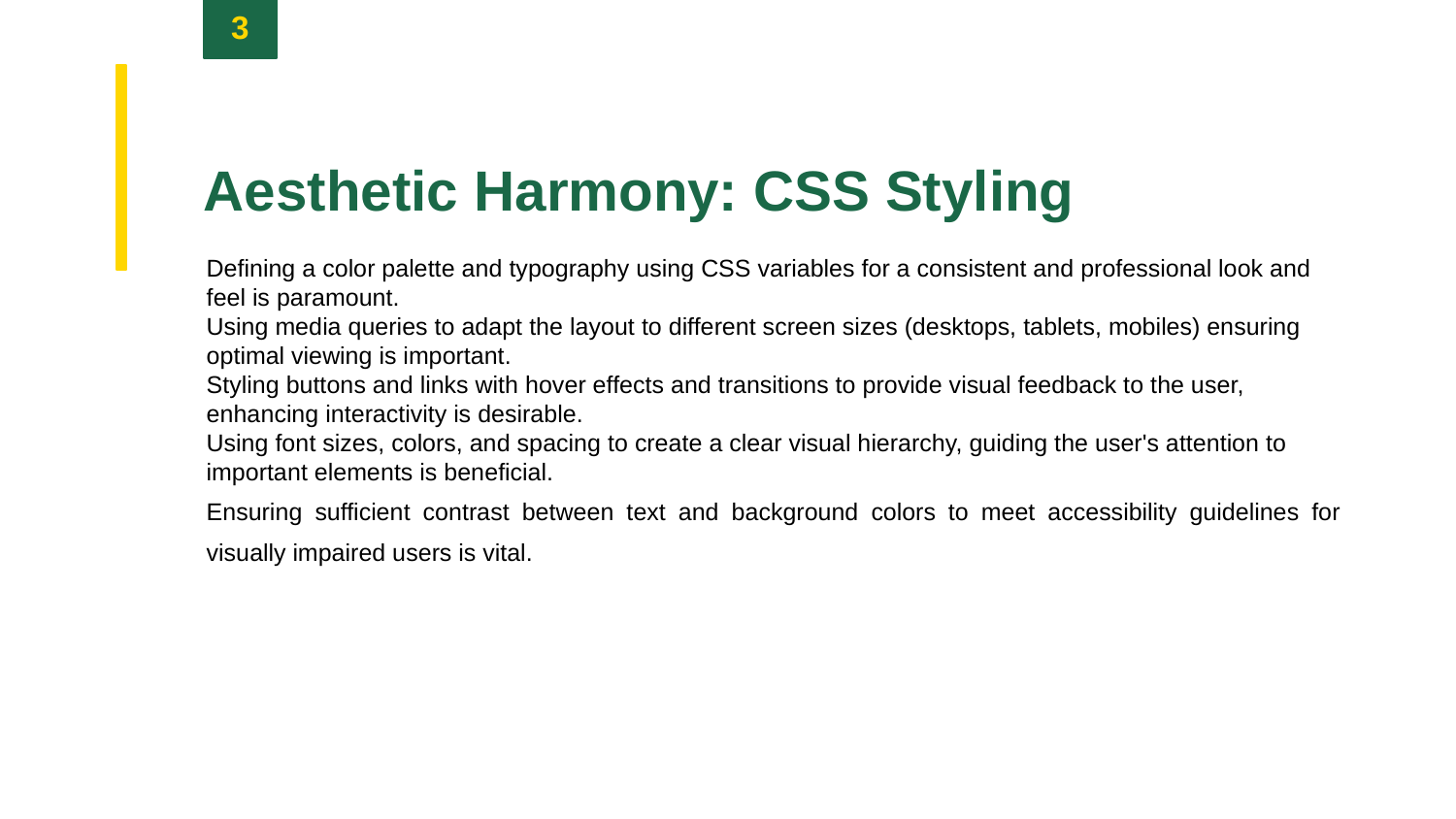

3

Aesthetic Harmony: CSS Styling
Defining a color palette and typography using CSS variables for a consistent and professional look and feel is paramount.
Using media queries to adapt the layout to different screen sizes (desktops, tablets, mobiles) ensuring optimal viewing is important.
Styling buttons and links with hover effects and transitions to provide visual feedback to the user, enhancing interactivity is desirable.
Using font sizes, colors, and spacing to create a clear visual hierarchy, guiding the user's attention to important elements is beneficial.
Ensuring sufficient contrast between text and background colors to meet accessibility guidelines for visually impaired users is vital.